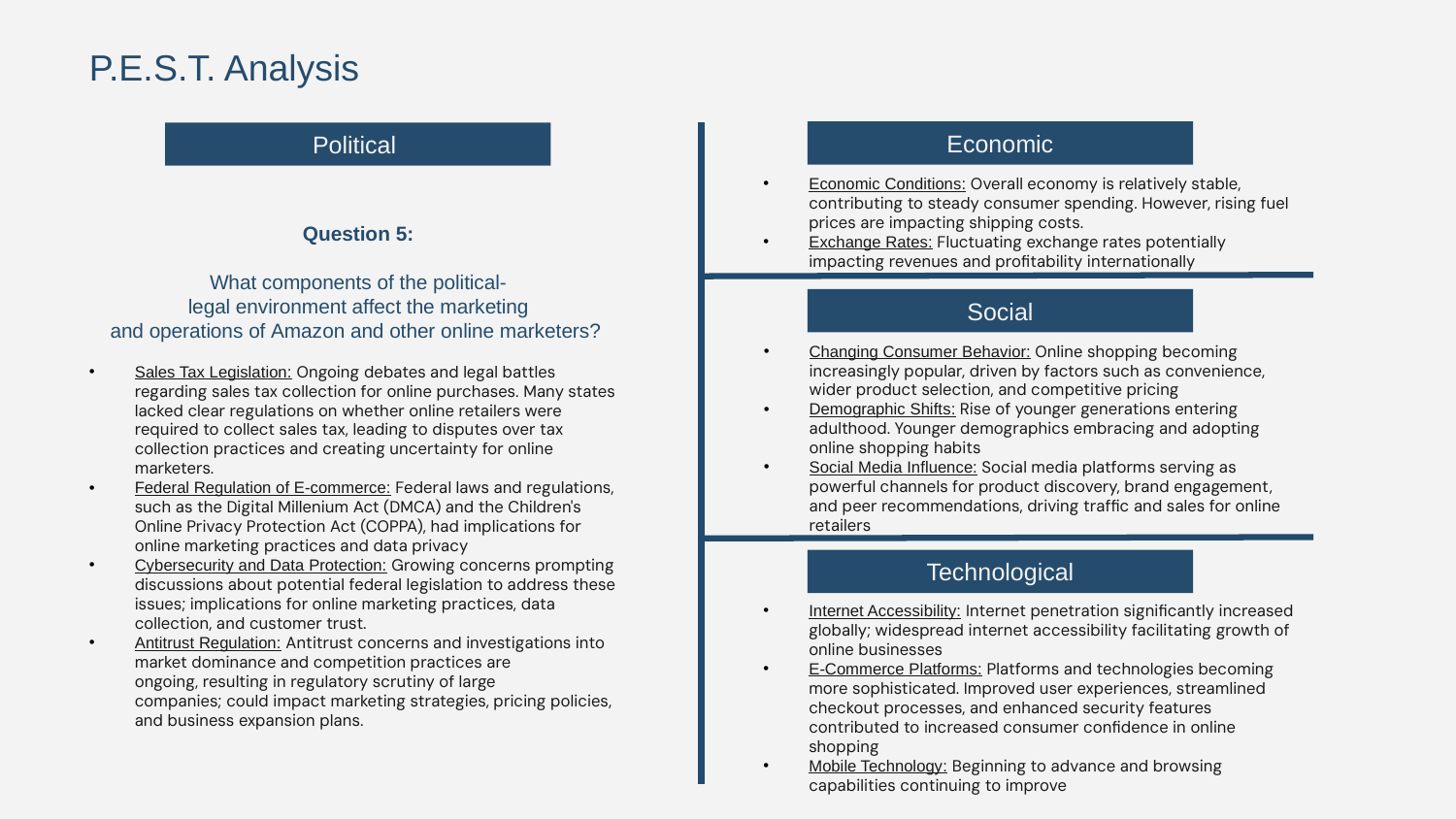

# P.E.S.T. Analysis

Economic
Political
Economic Conditions: Overall economy is relatively stable, contributing to steady consumer spending. However, rising fuel prices are impacting shipping costs.
Exchange Rates: Fluctuating exchange rates potentially impacting revenues and profitability internationally
Question 5:

What components of the political-legal environment affect the marketing and operations of Amazon and other online marketers?

Sales Tax Legislation: Ongoing debates and legal battles regarding sales tax collection for online purchases. Many states lacked clear regulations on whether online retailers were required to collect sales tax, leading to disputes over tax collection practices and creating uncertainty for online marketers.
Federal Regulation of E-commerce: Federal laws and regulations, such as the Digital Millenium Act (DMCA) and the Children's Online Privacy Protection Act (COPPA), had implications for online marketing practices and data privacy
Cybersecurity and Data Protection: Growing concerns prompting discussions about potential federal legislation to address these issues; implications for online marketing practices, data collection, and customer trust.
Antitrust Regulation: Antitrust concerns and investigations into market dominance and competition practices are ongoing, resulting in regulatory scrutiny of large companies; could impact marketing strategies, pricing policies, and business expansion plans.
Social
Changing Consumer Behavior: Online shopping becoming increasingly popular, driven by factors such as convenience, wider product selection, and competitive pricing
Demographic Shifts: Rise of younger generations entering adulthood. Younger demographics embracing and adopting online shopping habits
Social Media Influence: Social media platforms serving as powerful channels for product discovery, brand engagement, and peer recommendations, driving traffic and sales for online retailers
Technological
Internet Accessibility: Internet penetration significantly increased globally; widespread internet accessibility facilitating growth of online businesses
E-Commerce Platforms: Platforms and technologies becoming more sophisticated. Improved user experiences, streamlined checkout processes, and enhanced security features contributed to increased consumer confidence in online shopping
Mobile Technology: Beginning to advance and browsing capabilities continuing to improve